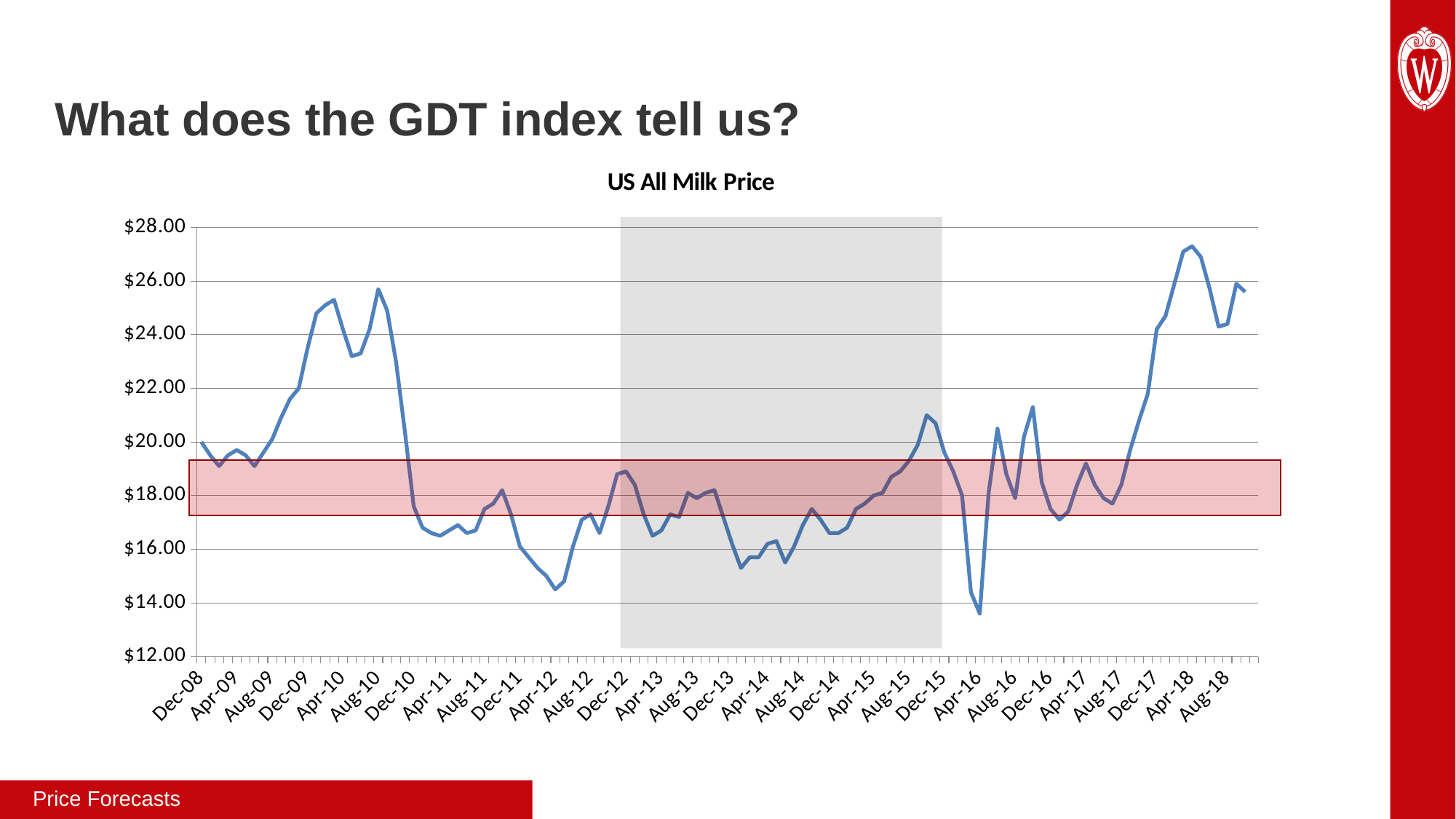

What does the GDT index tell us?

### Chart:

| Category | US All Milk Price |
|---|---|
| 39813 | 20.0 |
| 39844 | 19.5 |
| 39872 | 19.1 |
| 39903 | 19.5 |
| 39933 | 19.7 |
| 39964 | 19.5 |
| 39994 | 19.1 |
| 40025 | 19.6 |
| 40056 | 20.1 |
| 40086 | 20.9 |
| 40117 | 21.6 |
| 40147 | 22.0 |
| 40178 | 23.5 |
| 40209 | 24.8 |
| 40237 | 25.1 |
| 40268 | 25.3 |
| 40298 | 24.2 |
| 40329 | 23.2 |
| 40359 | 23.3 |
| 40390 | 24.2 |
| 40421 | 25.7 |
| 40451 | 24.9 |
| 40482 | 23.0 |
| 40512 | 20.4 |
| 40543 | 17.6 |
| 40574 | 16.8 |
| 40602 | 16.6 |
| 40633 | 16.5 |
| 40663 | 16.7 |
| 40694 | 16.9 |
| 40724 | 16.6 |
| 40755 | 16.7 |
| 40786 | 17.5 |
| 40816 | 17.7 |
| 40847 | 18.2 |
| 40877 | 17.3 |
| 40908 | 16.1 |
| 40939 | 15.7 |
| 40968 | 15.3 |
| 40999 | 15.0 |
| 41029 | 14.5 |
| 41060 | 14.8 |
| 41090 | 16.1 |
| 41121 | 17.1 |
| 41152 | 17.3 |
| 41182 | 16.6 |
| 41213 | 17.6 |
| 41243 | 18.8 |
| 41274 | 18.9 |
| 41305 | 18.4 |
| 41333 | 17.3 |
| 41364 | 16.5 |
| 41394 | 16.7 |
| 41425 | 17.3 |
| 41455 | 17.2 |
| 41486 | 18.1 |
| 41517 | 17.9 |
| 41547 | 18.1 |
| 41578 | 18.2 |
| 41608 | 17.2 |
| 41639 | 16.2 |
| 41670 | 15.3 |
| 41698 | 15.7 |
| 41729 | 15.7 |
| 41759 | 16.2 |
| 41790 | 16.3 |
| 41820 | 15.5 |
| 41851 | 16.1 |
| 41882 | 16.9 |
| 41912 | 17.5 |
| 41943 | 17.1 |
| 41973 | 16.6 |
| 42004 | 16.6 |
| 42035 | 16.8 |
| 42063 | 17.5 |
| 42094 | 17.7 |
| 42124 | 18.0 |
| 42155 | 18.1 |
| 42185 | 18.7 |
| 42216 | 18.9 |
| 42247 | 19.3 |
| 42277 | 19.9 |
| 42308 | 21.0 |
| 42338 | 20.7 |
| 42369 | 19.6 |
| 42400 | 18.9 |
| 42429 | 18.0 |
| 42460 | 14.4 |
| 42490 | 13.6 |
| 42521 | 18.1 |
| 42551 | 20.5 |
| 42582 | 18.8 |
| 42613 | 17.9 |
| 42643 | 20.2 |
| 42674 | 21.3 |
| 42704 | 18.5 |
| 42735 | 17.5 |
| 42766 | 17.1 |
| 42794 | 17.4 |
| 42825 | 18.4 |
| 42855 | 19.2 |
| 42886 | 18.4 |
| 42916 | 17.9 |
| 42947 | 17.7 |
| 42978 | 18.4 |
| 43008 | 19.7 |
| 43039 | 20.8 |
| 43069 | 21.8 |
| 43100 | 24.2 |
| 43131 | 24.7 |
| 43159 | 25.9 |
| 43190 | 27.1 |
| 43220 | 27.3 |
| 43251 | 26.9 |
| 43281 | 25.7 |
| 43312 | 24.3 |
| 43343 | 24.4 |
| 43373 | 25.9 |
| 43404 | 25.6 |
| 43434 | None |
Price Forecasts